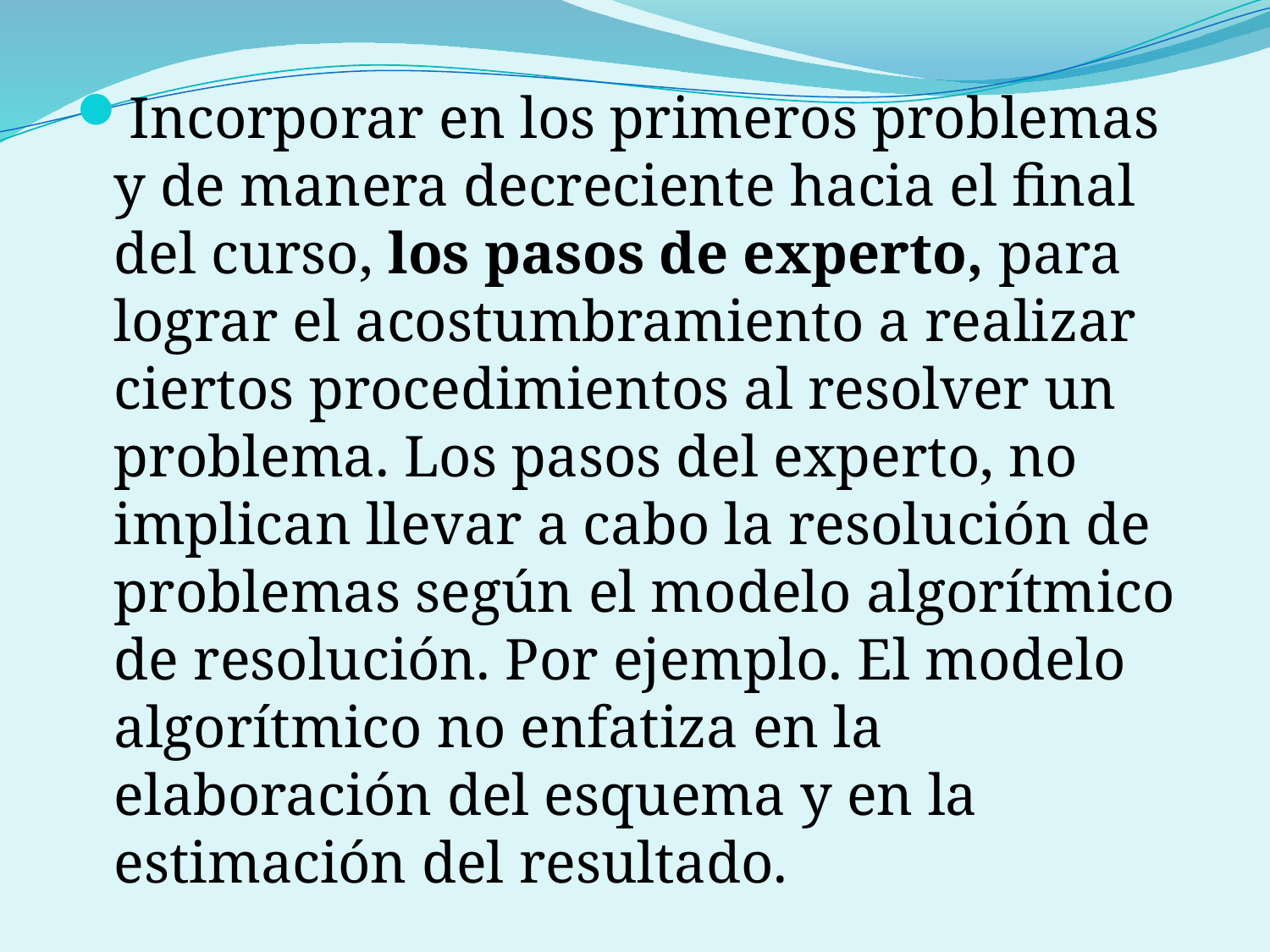

Incorporar en los primeros problemas y de manera decreciente hacia el final del curso, los pasos de experto, para lograr el acostumbramiento a realizar ciertos procedimientos al resolver un problema. Los pasos del experto, no implican llevar a cabo la resolución de problemas según el modelo algorítmico de resolución. Por ejemplo. El modelo algorítmico no enfatiza en la elaboración del esquema y en la estimación del resultado.